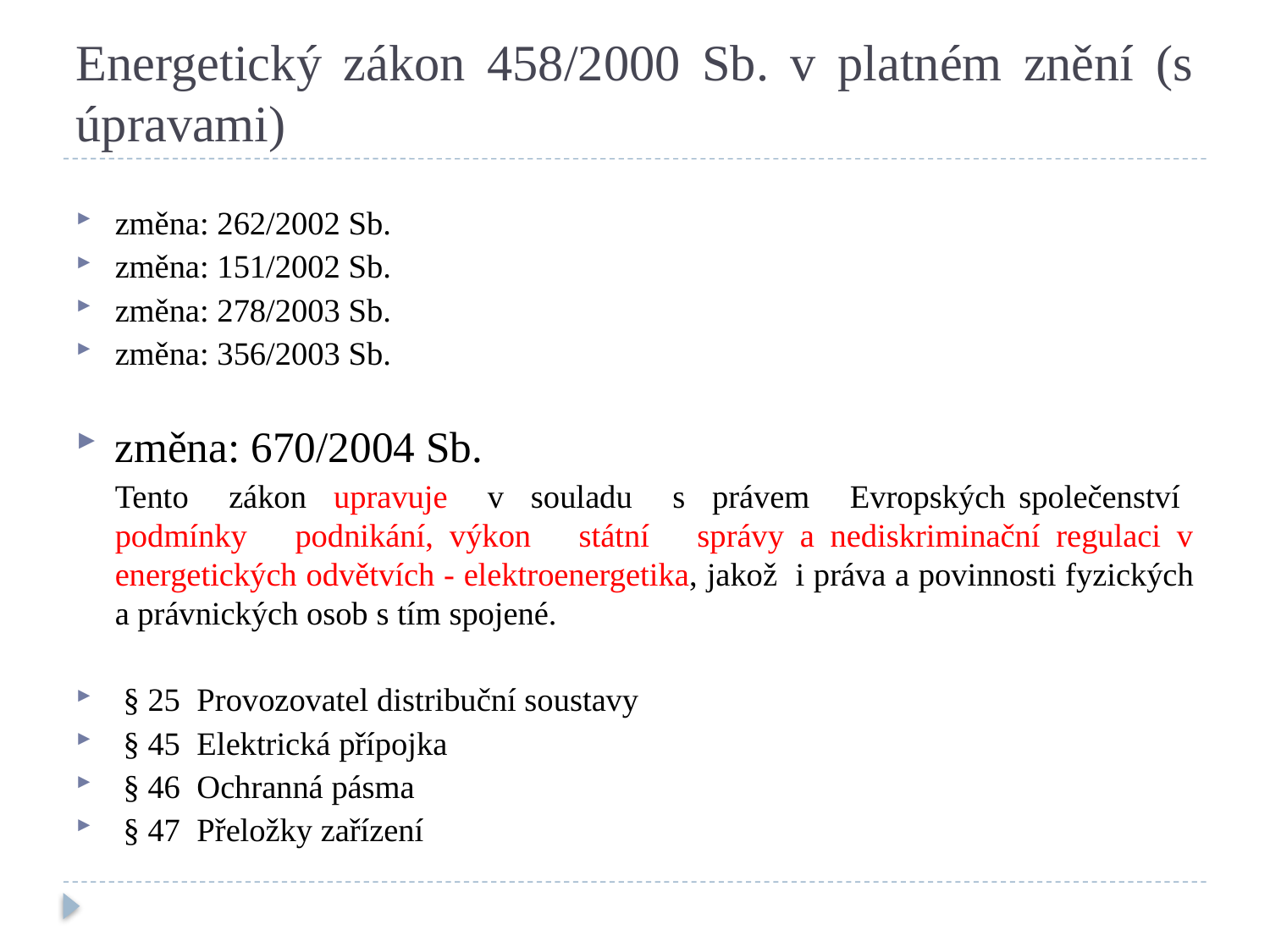

# Energetický zákon 458/2000 Sb. v platném znění (s úpravami)

změna: 262/2002 Sb.
změna: 151/2002 Sb.
změna: 278/2003 Sb.
změna: 356/2003 Sb.

změna: 670/2004 Sb.
	Tento   zákon  upravuje   v  souladu   s  právem   Evropských společenství  podmínky   podnikání, výkon   státní   správy a nediskriminační regulaci v energetických odvětvích - elektroenergetika, jakož  i práva a povinnosti fyzických a právnických osob s tím spojené.

 § 25  Provozovatel distribuční soustavy
 § 45  Elektrická přípojka
 § 46  Ochranná pásma
 § 47  Přeložky zařízení